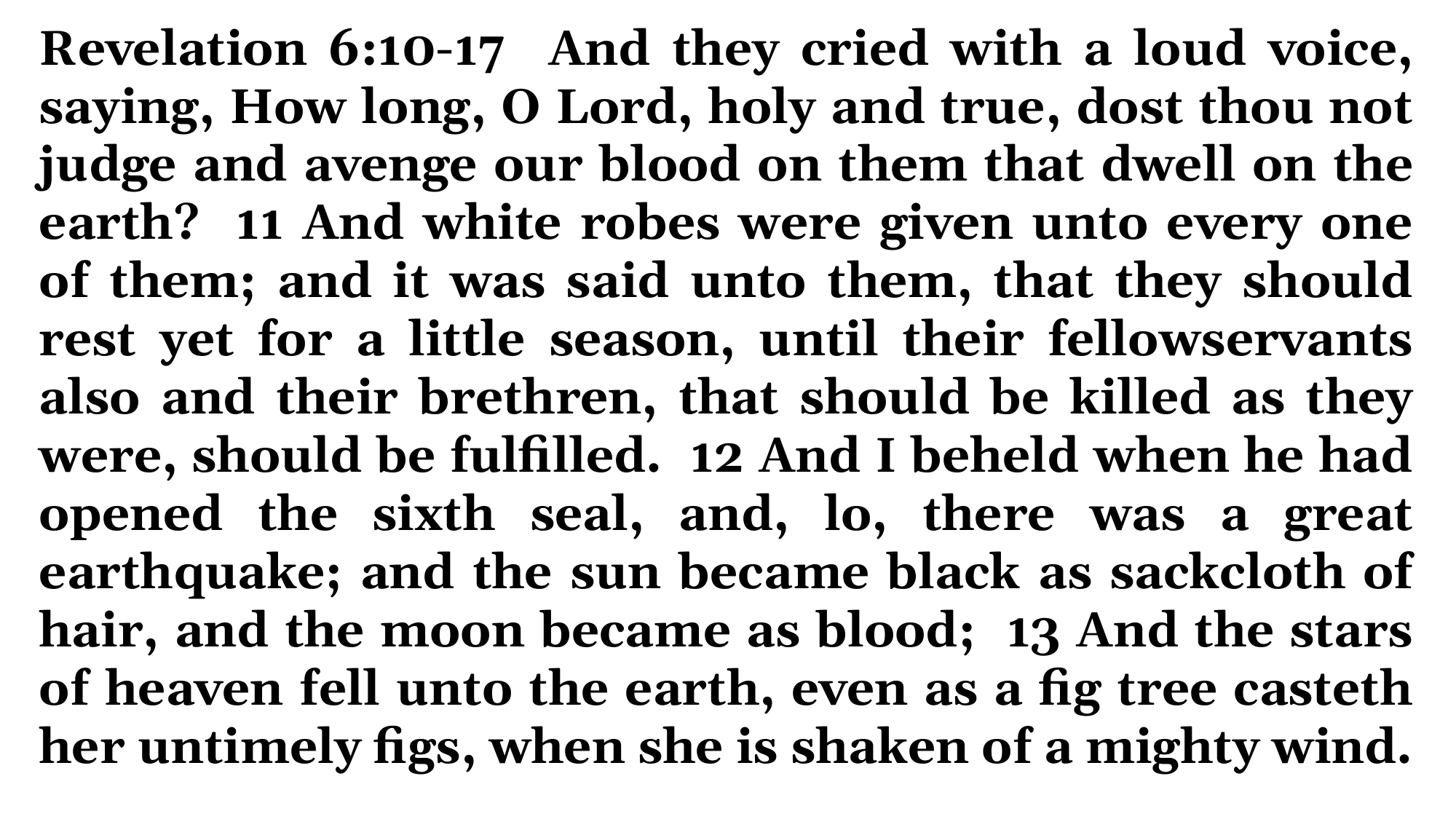

Revelation 6:10-17  And they cried with a loud voice, saying, How long, O Lord, holy and true, dost thou not judge and avenge our blood on them that dwell on the earth?  11 And white robes were given unto every one of them; and it was said unto them, that they should rest yet for a little season, until their fellowservants also and their brethren, that should be killed as they were, should be fulfilled.  12 And I beheld when he had opened the sixth seal, and, lo, there was a great earthquake; and the sun became black as sackcloth of hair, and the moon became as blood;  13 And the stars of heaven fell unto the earth, even as a fig tree casteth her untimely figs, when she is shaken of a mighty wind.